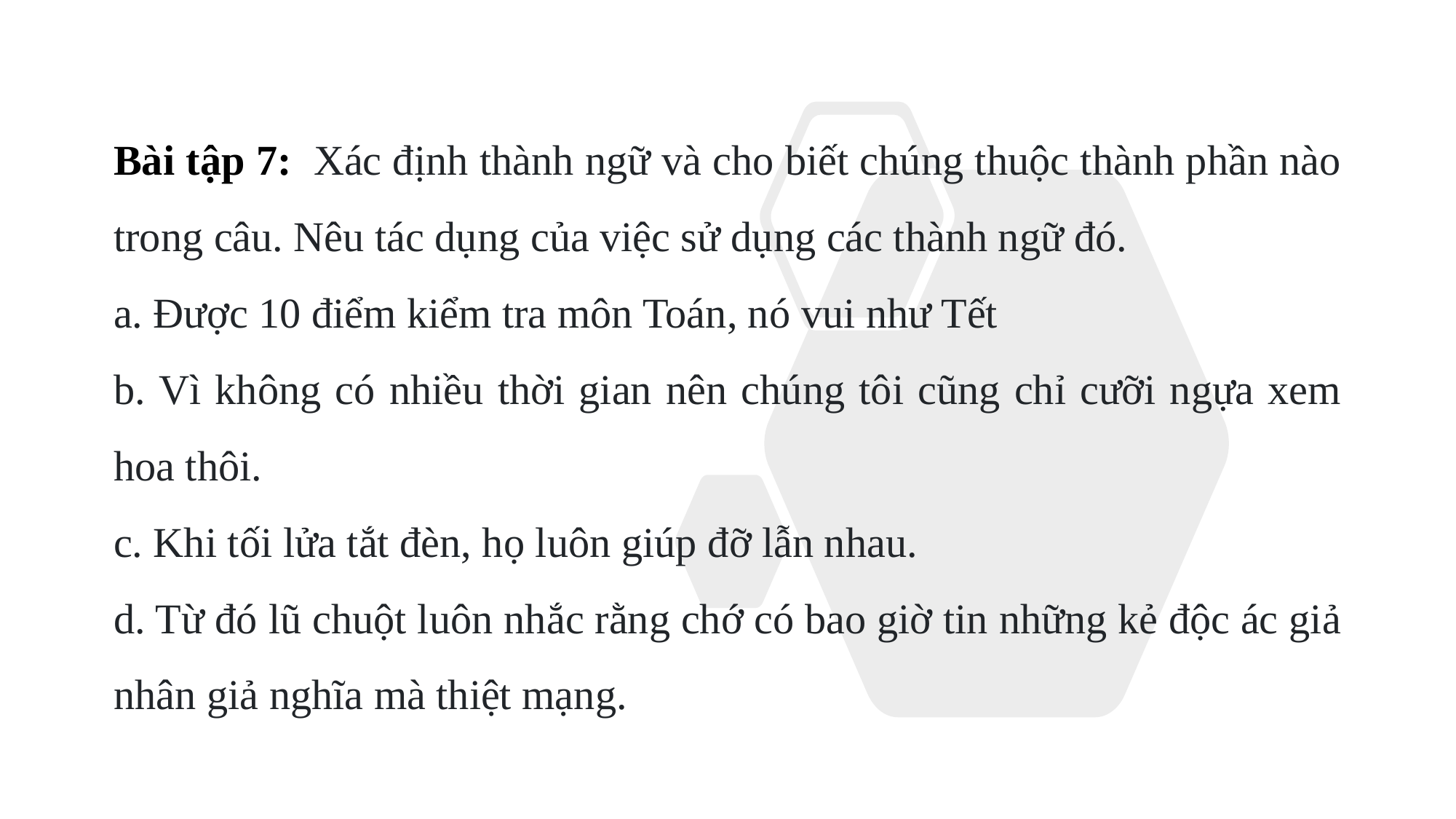

Bài tập 7:  Xác định thành ngữ và cho biết chúng thuộc thành phần nào trong câu. Nêu tác dụng của việc sử dụng các thành ngữ đó.
a. Được 10 điểm kiểm tra môn Toán, nó vui như Tết
b. Vì không có nhiều thời gian nên chúng tôi cũng chỉ cưỡi ngựa xem hoa thôi.
c. Khi tối lửa tắt đèn, họ luôn giúp đỡ lẫn nhau.
d. Từ đó lũ chuột luôn nhắc rằng chớ có bao giờ tin những kẻ độc ác giả nhân giả nghĩa mà thiệt mạng.